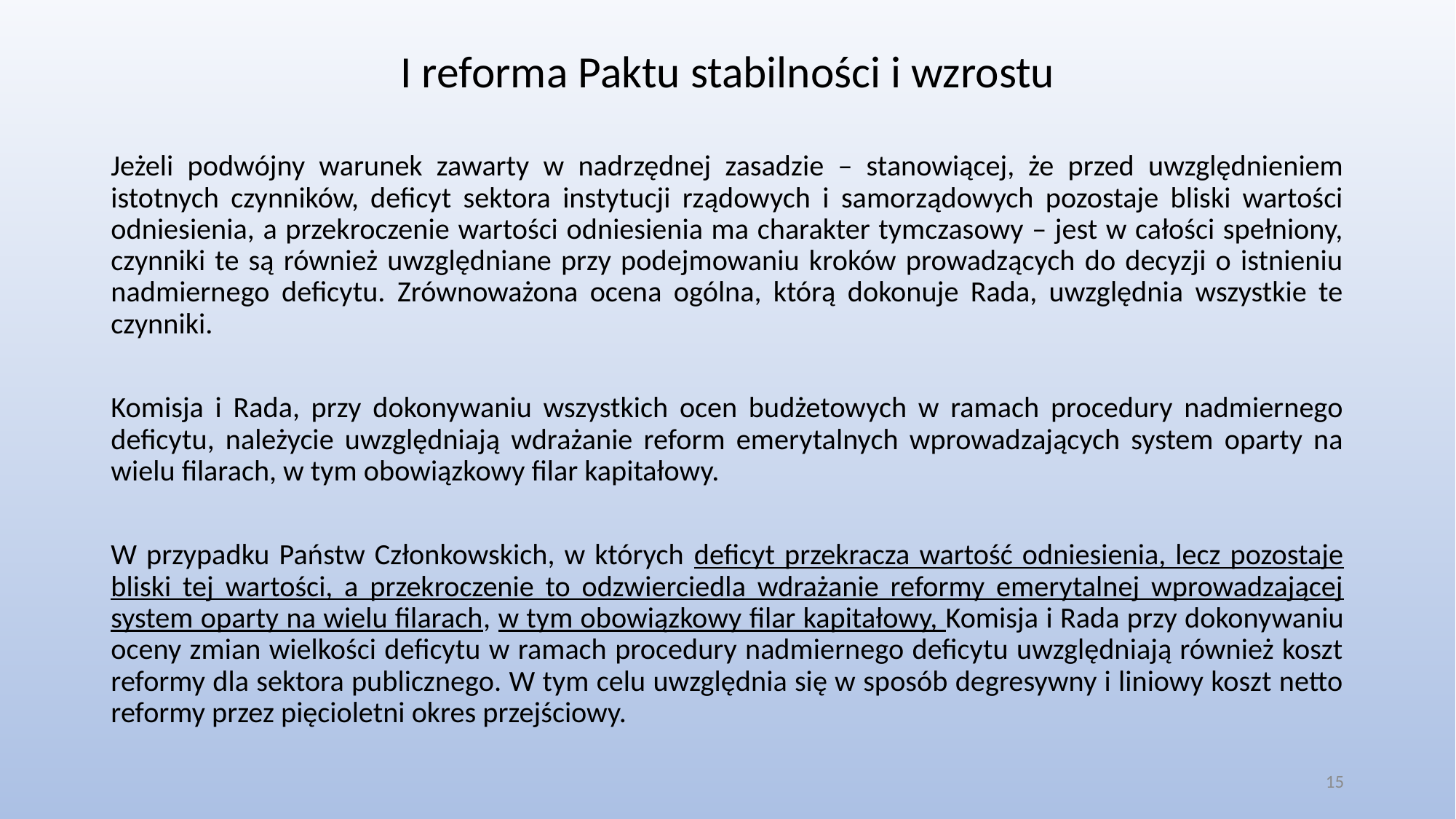

# I reforma Paktu stabilności i wzrostu
Jeżeli podwójny warunek zawarty w nadrzędnej zasadzie – stanowiącej, że przed uwzględnieniem istotnych czynników, deficyt sektora instytucji rządowych i samorządowych pozostaje bliski wartości odniesienia, a przekroczenie wartości odniesienia ma charakter tymczasowy – jest w całości spełniony, czynniki te są również uwzględniane przy podejmowaniu kroków prowadzących do decyzji o istnieniu nadmiernego deficytu. Zrównoważona ocena ogólna, którą dokonuje Rada, uwzględnia wszystkie te czynniki.

Komisja i Rada, przy dokonywaniu wszystkich ocen budżetowych w ramach procedury nadmiernego deficytu, należycie uwzględniają wdrażanie reform emerytalnych wprowadzających system oparty na wielu filarach, w tym obowiązkowy filar kapitałowy.

W przypadku Państw Członkowskich, w których deficyt przekracza wartość odniesienia, lecz pozostaje bliski tej wartości, a przekroczenie to odzwierciedla wdrażanie reformy emerytalnej wprowadzającej system oparty na wielu filarach, w tym obowiązkowy filar kapitałowy, Komisja i Rada przy dokonywaniu oceny zmian wielkości deficytu w ramach procedury nadmiernego deficytu uwzględniają również koszt reformy dla sektora publicznego. W tym celu uwzględnia się w sposób degresywny i liniowy koszt netto reformy przez pięcioletni okres przejściowy.
15